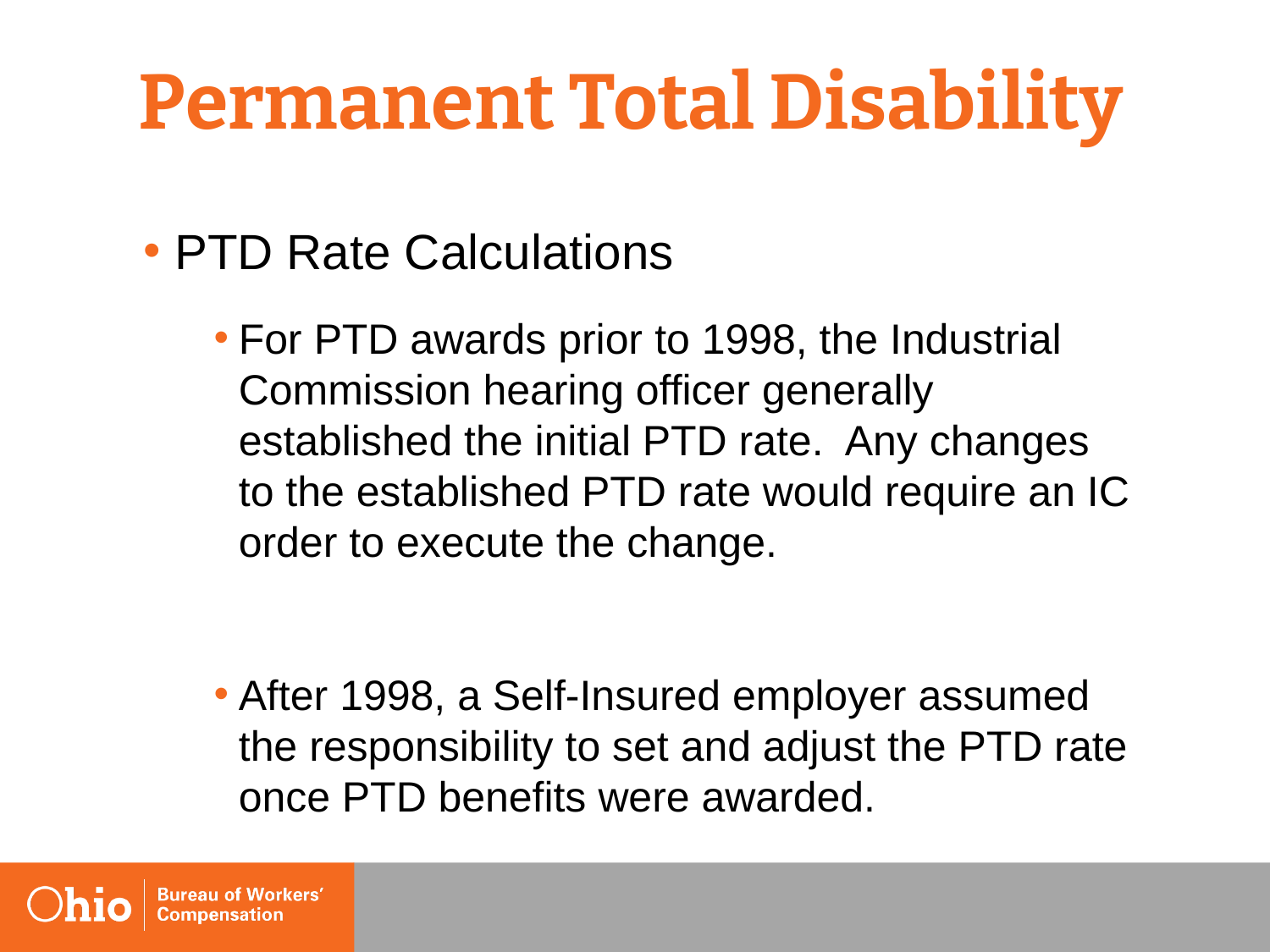

#
Permanent Total Disability
PTD Rate Calculations
For PTD awards prior to 1998, the Industrial Commission hearing officer generally established the initial PTD rate.  Any changes to the established PTD rate would require an IC order to execute the change.

After 1998, a Self-Insured employer assumed the responsibility to set and adjust the PTD rate once PTD benefits were awarded.